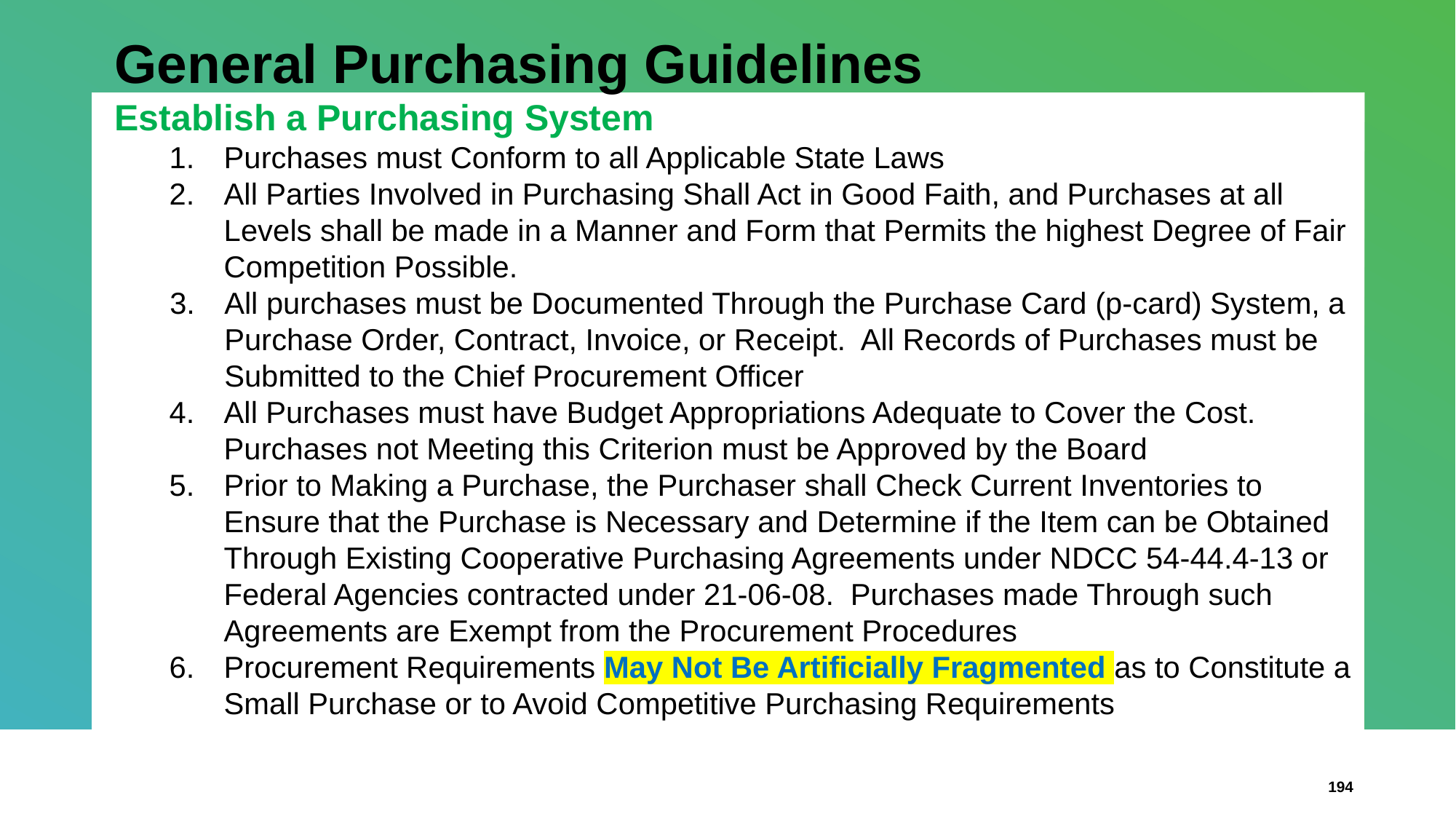

General Purchasing Guidelines
Establish a Purchasing System
Purchases must Conform to all Applicable State Laws
All Parties Involved in Purchasing Shall Act in Good Faith, and Purchases at all Levels shall be made in a Manner and Form that Permits the highest Degree of Fair Competition Possible.
All purchases must be Documented Through the Purchase Card (p-card) System, a Purchase Order, Contract, Invoice, or Receipt.  All Records of Purchases must be Submitted to the Chief Procurement Officer
All Purchases must have Budget Appropriations Adequate to Cover the Cost.  Purchases not Meeting this Criterion must be Approved by the Board
Prior to Making a Purchase, the Purchaser shall Check Current Inventories to Ensure that the Purchase is Necessary and Determine if the Item can be Obtained Through Existing Cooperative Purchasing Agreements under NDCC 54-44.4-13 or Federal Agencies contracted under 21-06-08.  Purchases made Through such Agreements are Exempt from the Procurement Procedures
Procurement Requirements May Not Be Artificially Fragmented as to Constitute a Small Purchase or to Avoid Competitive Purchasing Requirements
194